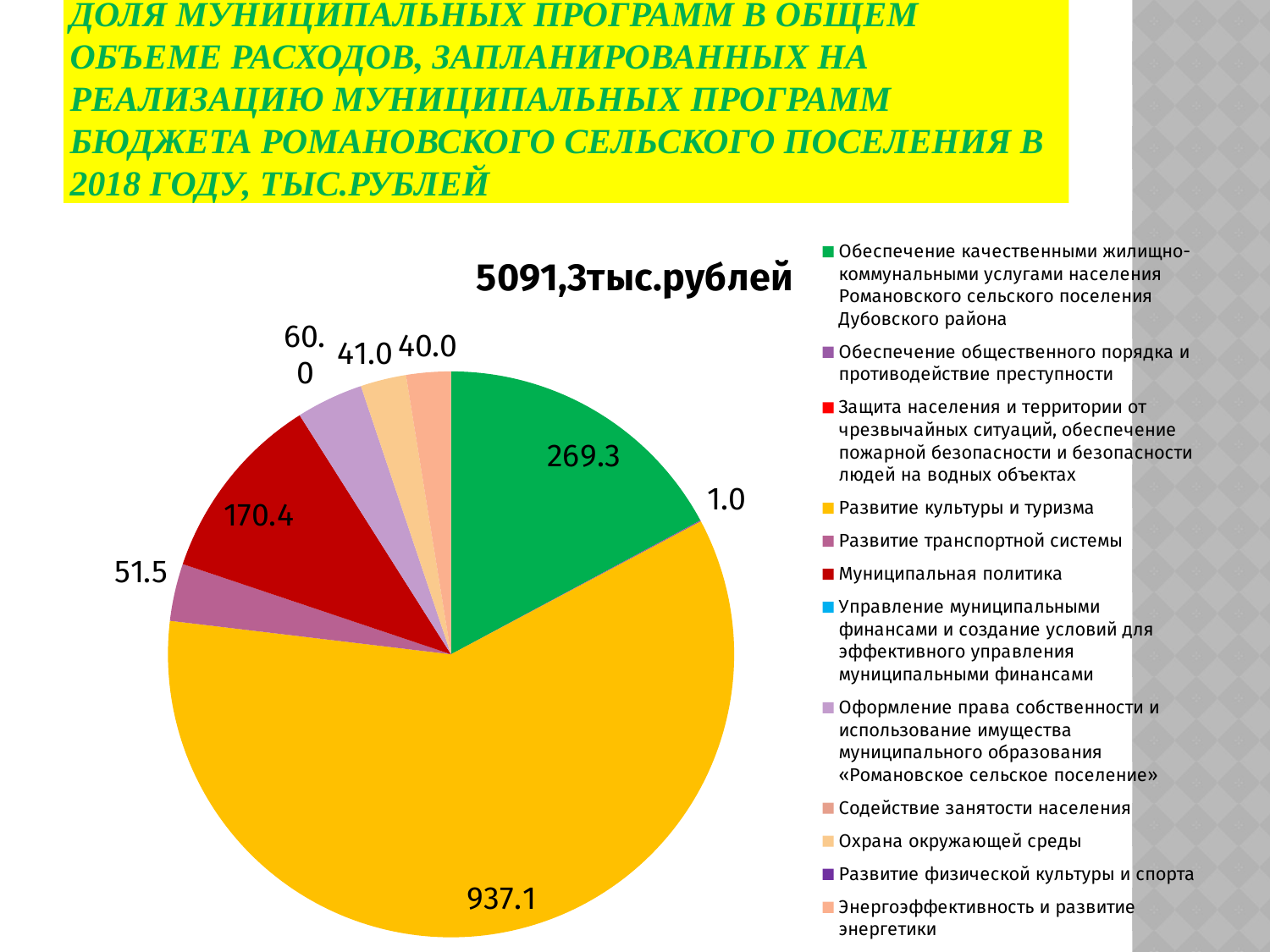

# Доля муниципальных программ в общем объеме расходов, запланированных на реализацию муниципальных программ бюджета Романовского сельского поселения в 2018 году, тыс.рублей

### Chart: 5091,3тыс.рублей

| Category | 1493,2тыс.рублей |
|---|---|
| Обеспечение качественными жилищно-коммунальными услугами населения  Романовского сельского поселения Дубовского района | 269.3 |
| Обеспечение общественного порядка и противодействие преступности | 1.0 |
| Защита населения и территории от чрезвычайных ситуаций, обеспечение пожарной безопасности и безопасности людей на водных объектах | 0.0 |
| Развитие культуры и туризма | 937.1 |
| Развитие транспортной системы | 51.5 |
| Муниципальная политика | 170.4 |
| Управление муниципальными финансами и создание условий для эффективного управления муниципальными финансами | 0.0 |
| Оформление права собственности и использование имущества муниципального образования «Романовское сельское поселение» | 60.0 |
| Содействие занятости населения | 0.0 |
| Охрана окружающей среды | 41.0 |
| Развитие физической культуры и спорта | 0.0 |
| Энергоэффективность и развитие энергетики | 40.0 |